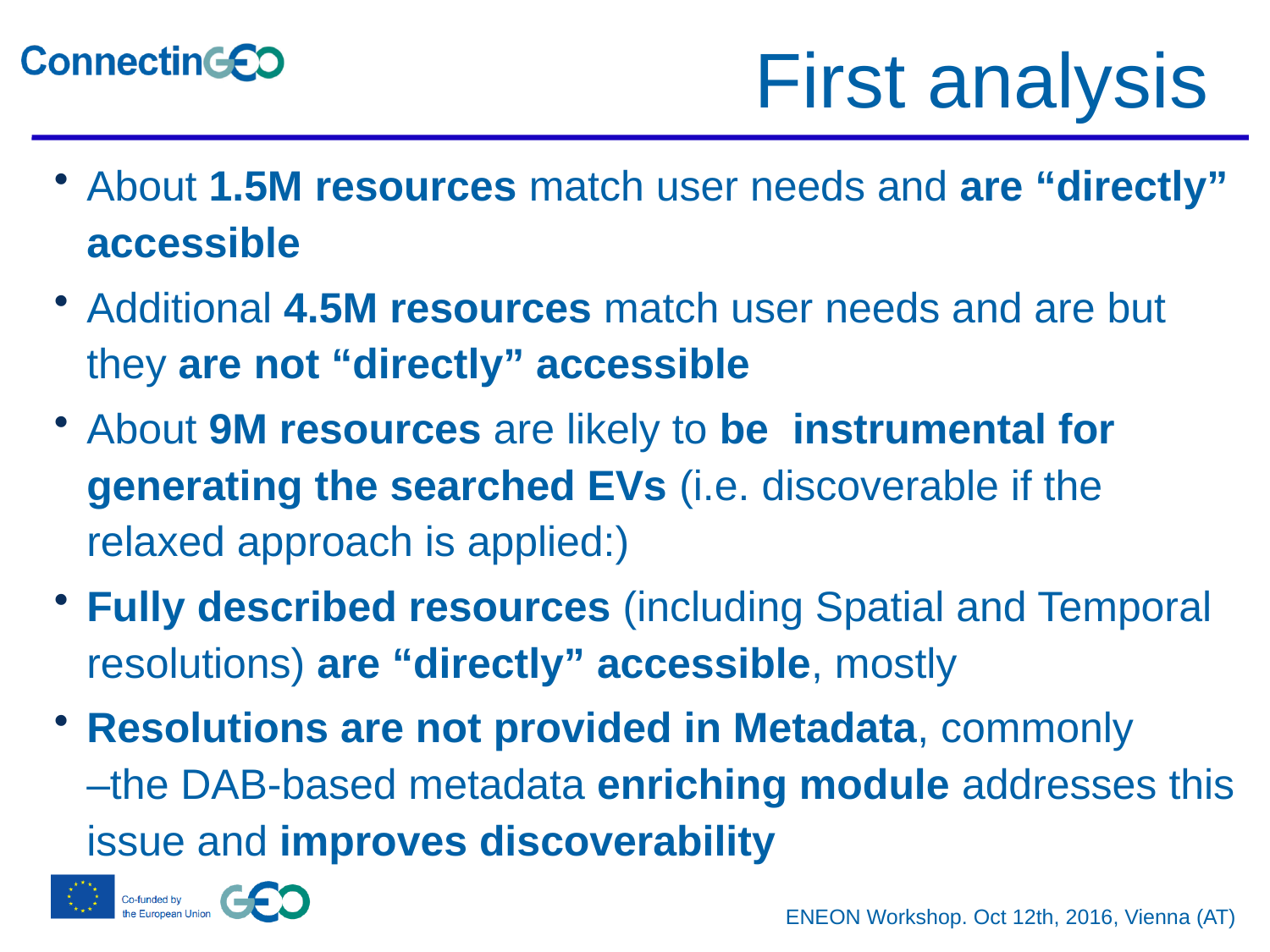

# First analysis
About 1.5M resources match user needs and are “directly” accessible
Additional 4.5M resources match user needs and are but they are not “directly” accessible
About 9M resources are likely to be  instrumental for generating the searched EVs (i.e. discoverable if the relaxed approach is applied:)
Fully described resources (including Spatial and Temporal resolutions) are “directly” accessible, mostly
Resolutions are not provided in Metadata, commonly
–the DAB-based metadata enriching module addresses this issue and improves discoverability